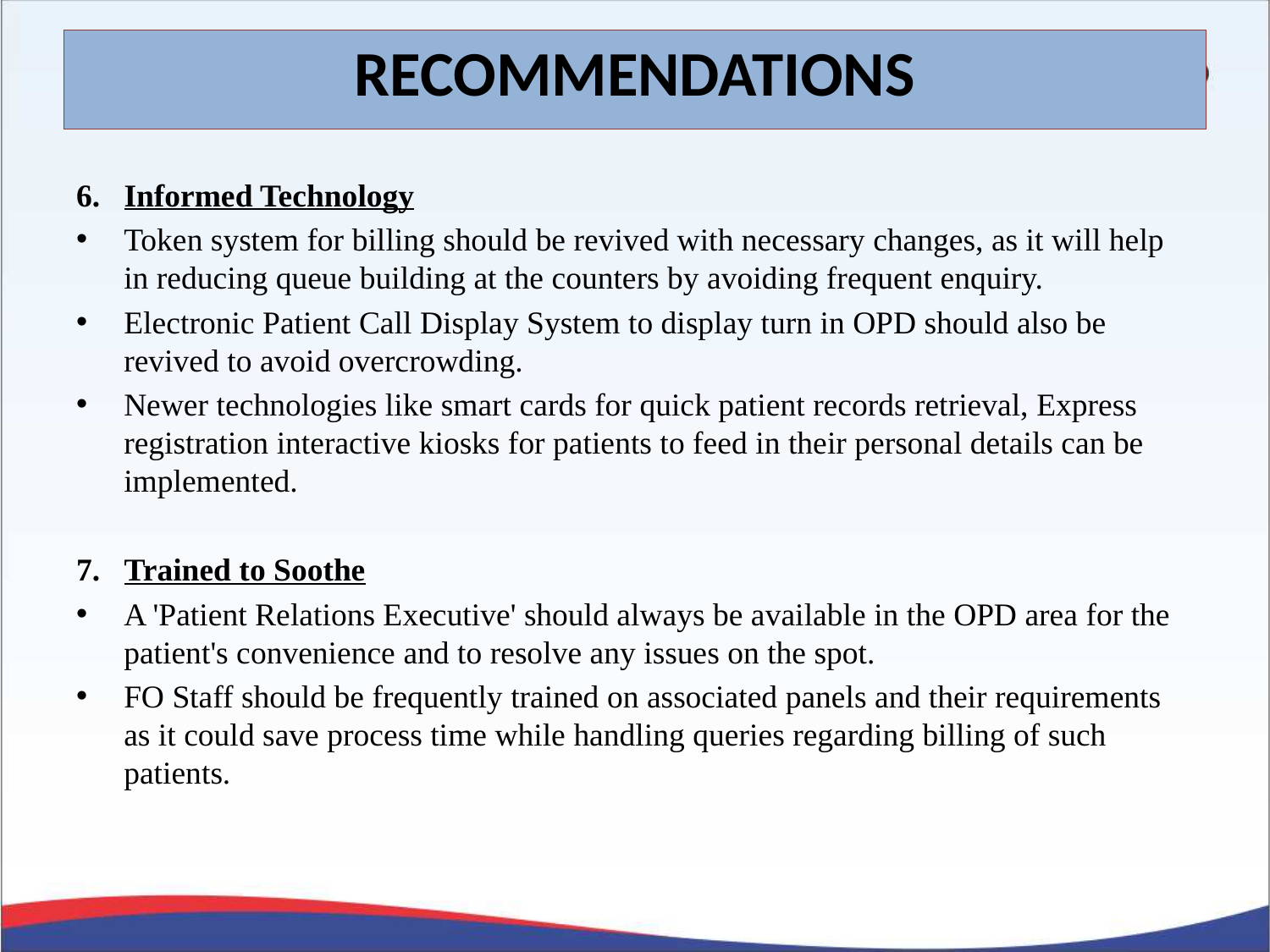

# RECOMMENDATIONS
6.   Informed Technology
Token system for billing should be revived with necessary changes, as it will help in reducing queue building at the counters by avoiding frequent enquiry.
Electronic Patient Call Display System to display turn in OPD should also be revived to avoid overcrowding.
Newer technologies like smart cards for quick patient records retrieval, Express registration interactive kiosks for patients to feed in their personal details can be implemented.

7.   Trained to Soothe
A 'Patient Relations Executive' should always be available in the OPD area for the patient's convenience and to resolve any issues on the spot.
FO Staff should be frequently trained on associated panels and their requirements as it could save process time while handling queries regarding billing of such patients.